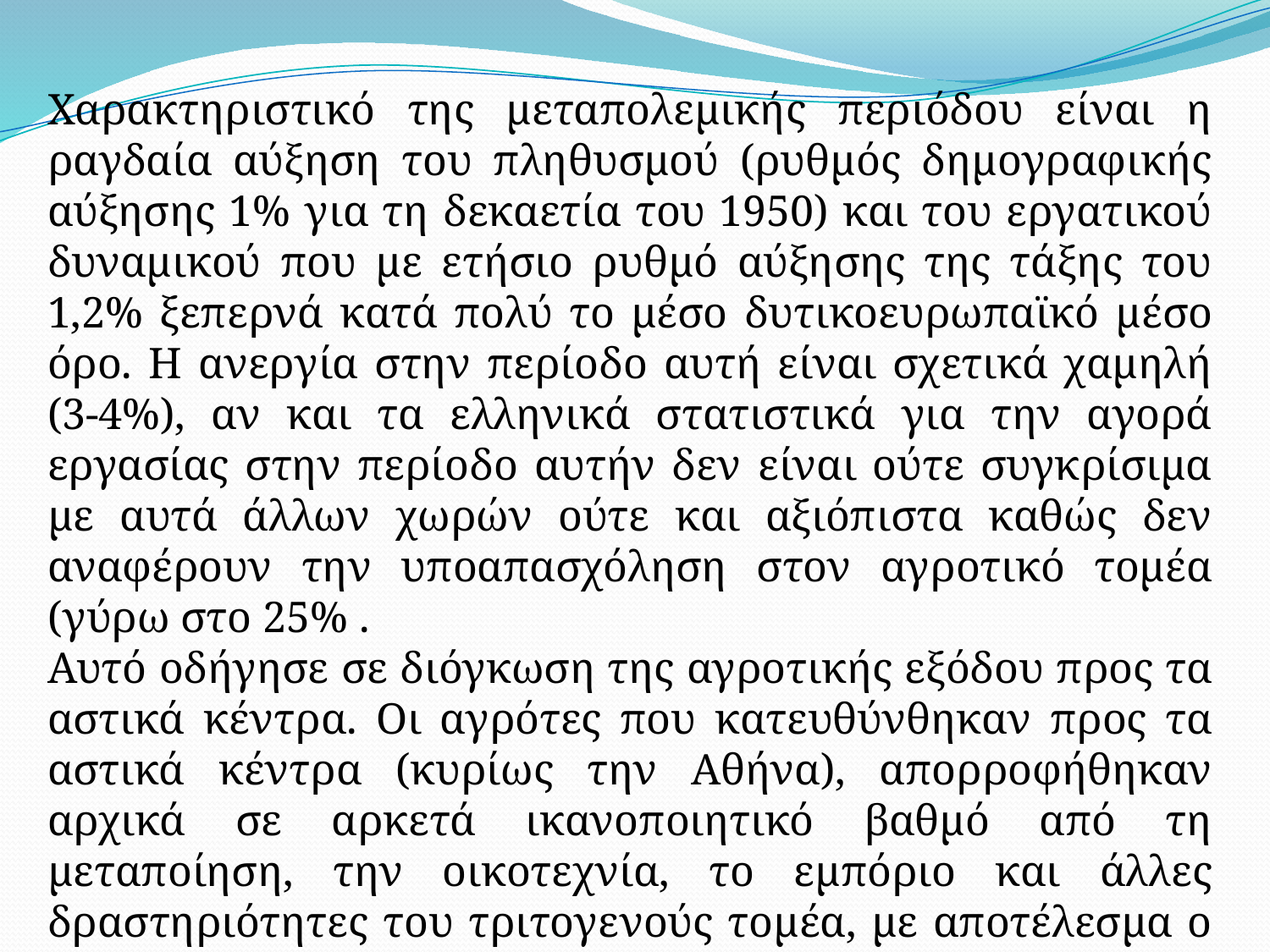

Χαρακτηριστικό της μεταπολεμικής περιόδου είναι η ραγδαία αύξηση του πληθυσμού (ρυθμός δημογραφικής αύξησης 1% για τη δεκαετία του 1950) και του εργατικού δυναμικού που με ετήσιο ρυθμό αύξησης της τάξης του 1,2% ξεπερνά κατά πολύ το μέσο δυτικοευρωπαϊκό μέσο όρο. Η ανεργία στην περίοδο αυτή είναι σχετικά χαμηλή (3-4%), αν και τα ελληνικά στατιστικά για την αγορά εργασίας στην περίοδο αυτήν δεν είναι ούτε συγκρίσιμα με αυτά άλλων χωρών ούτε και αξιόπιστα καθώς δεν αναφέρουν την υποαπασχόληση στον αγροτικό τομέα (γύρω στο 25% .
Αυτό οδήγησε σε διόγκωση της αγροτικής εξόδου προς τα αστικά κέντρα. Οι αγρότες που κατευθύνθηκαν προς τα αστικά κέντρα (κυρίως την Αθήνα), απορροφήθηκαν αρχικά σε αρκετά ικανοποιητικό βαθμό από τη μεταποίηση, την οικοτεχνία, το εμπόριο και άλλες δραστηριότητες του τριτογενούς τομέα, με αποτέλεσμα ο ρυθμός αύξησης του προϊόντος των υπηρεσιών να φτάσει στο 4,7% στη δεκαετία του 1950